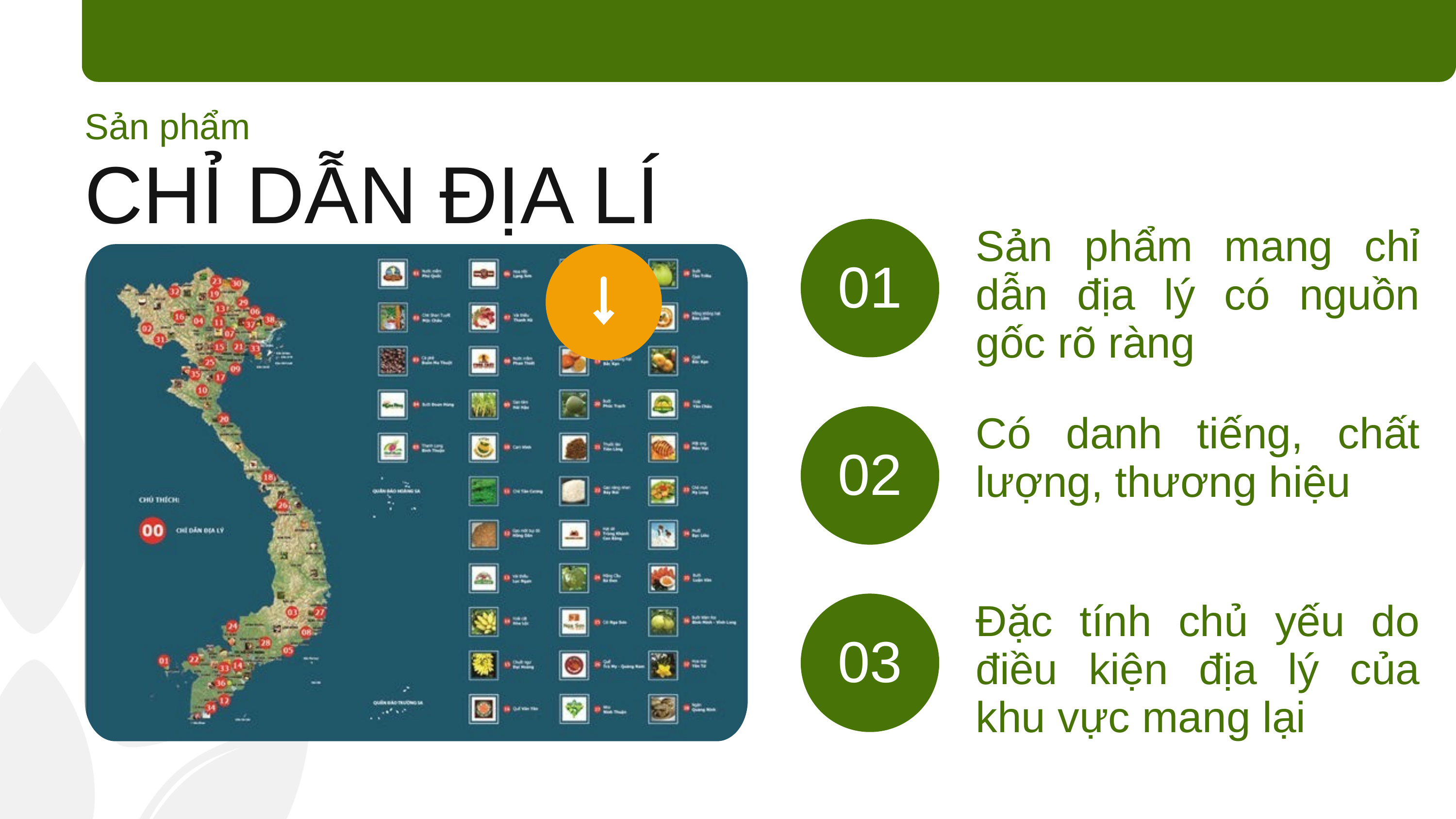

Sản phẩm
CHỈ DẪN ĐỊA LÍ

Sản phẩm mang chỉ dẫn địa lý có nguồn gốc rõ ràng

01

Có danh tiếng, chất lượng, thương hiệu
02

Đặc tính chủ yếu do điều kiện địa lý của khu vực mang lại
03